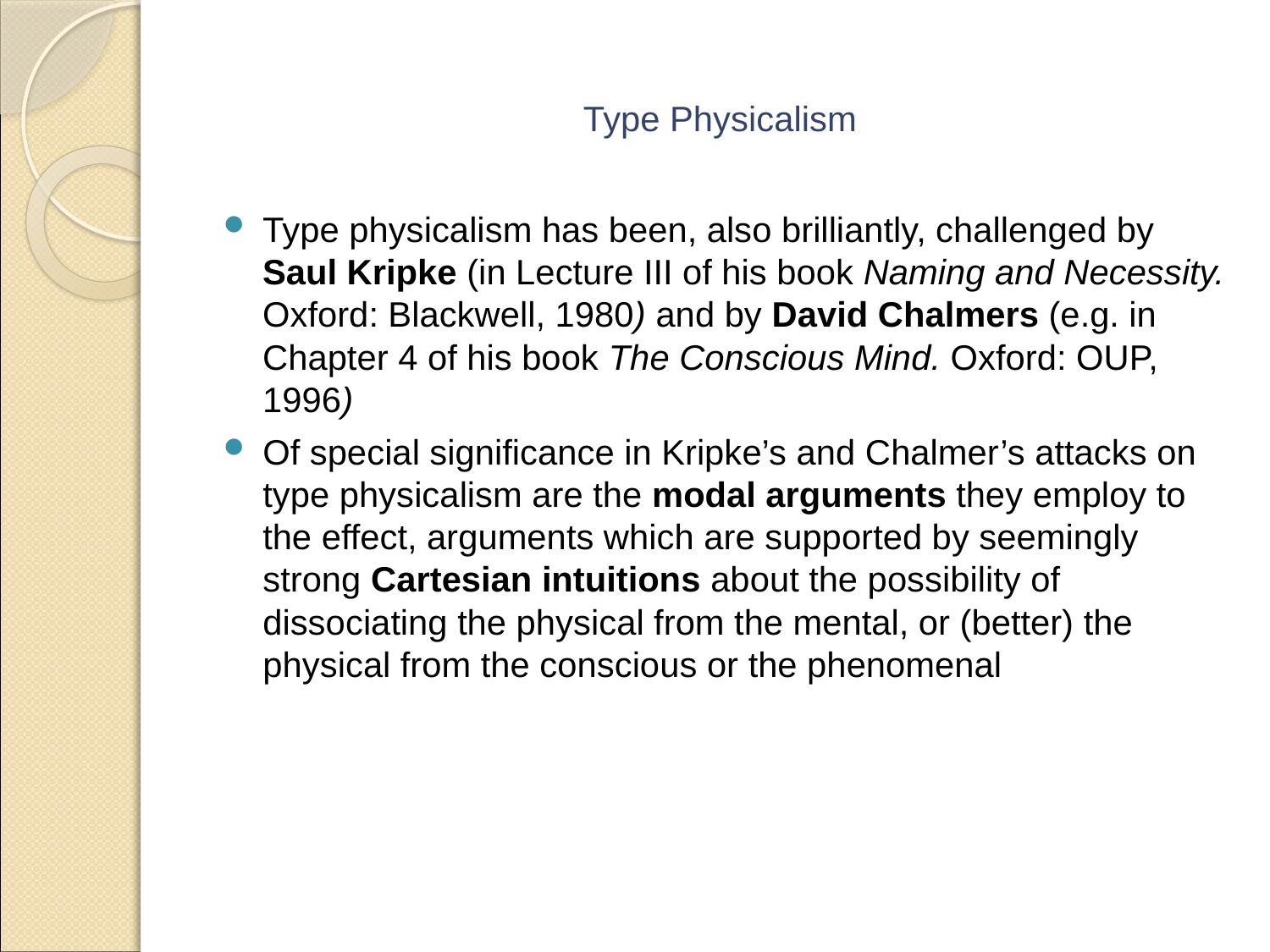

# Type Physicalism
Type physicalism has been, also brilliantly, challenged by Saul Kripke (in Lecture III of his book Naming and Necessity. Oxford: Blackwell, 1980) and by David Chalmers (e.g. in Chapter 4 of his book The Conscious Mind. Oxford: OUP, 1996)
Of special significance in Kripke’s and Chalmer’s attacks on type physicalism are the modal arguments they employ to the effect, arguments which are supported by seemingly strong Cartesian intuitions about the possibility of dissociating the physical from the mental, or (better) the physical from the conscious or the phenomenal